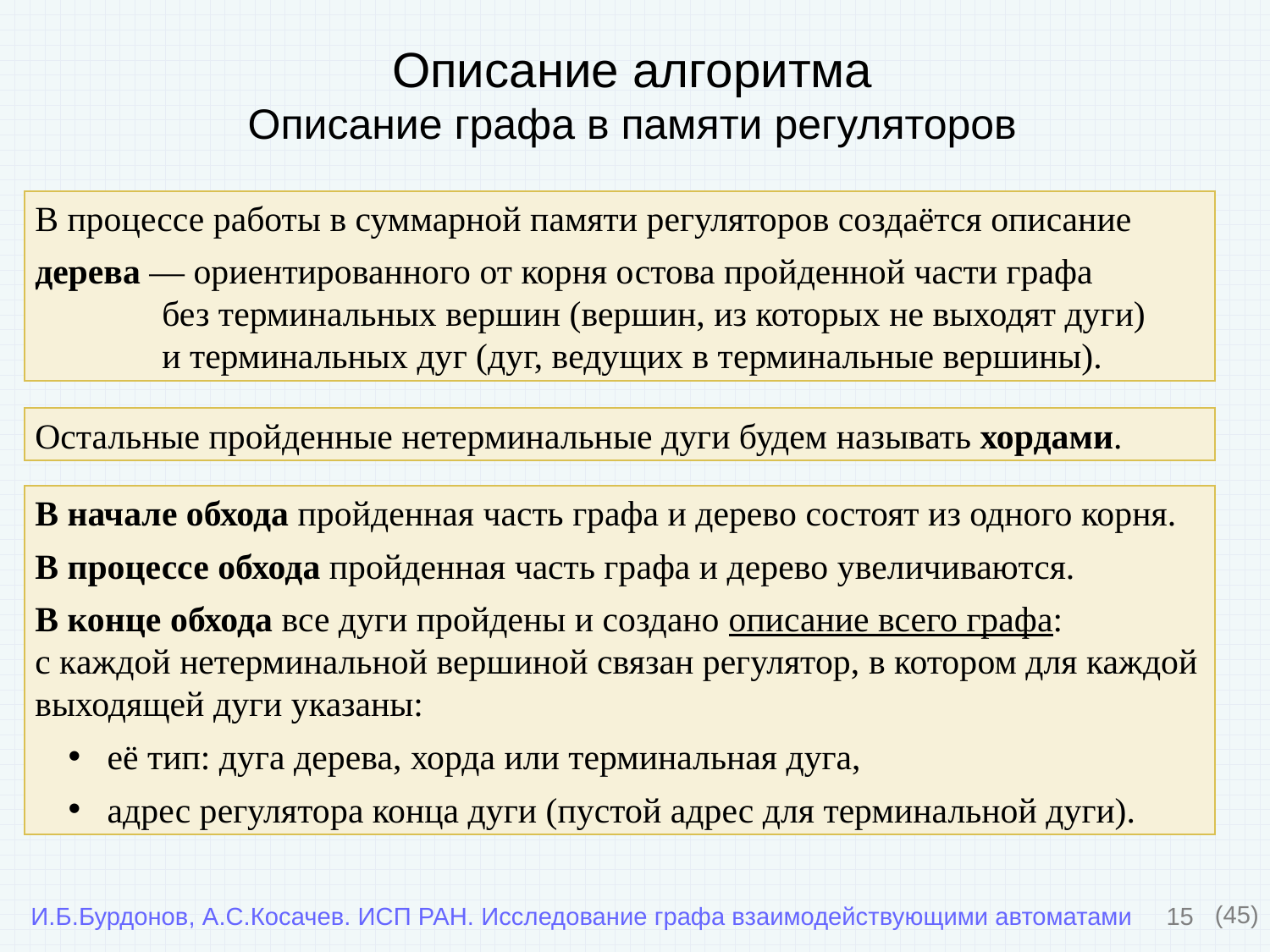

Описание алгоритма
Описание графа в памяти регуляторов
В процессе работы в суммарной памяти регуляторов создаётся описание
дерева — ориентированного от корня остова пройденной части графа
без терминальных вершин (вершин, из которых не выходят дуги)
и терминальных дуг (дуг, ведущих в терминальные вершины).
Остальные пройденные нетерминальные дуги будем называть хордами.
В начале обхода пройденная часть графа и дерево состоят из одного корня.
В процессе обхода пройденная часть графа и дерево увеличиваются.
В конце обхода все дуги пройдены и создано описание всего графа:
с каждой нетерминальной вершиной связан регулятор, в котором для каждой выходящей дуги указаны:
 её тип: дуга дерева, хорда или терминальная дуга,
 адрес регулятора конца дуги (пустой адрес для терминальной дуги).

15
(45)
И.Б.Бурдонов, А.С.Косачев. ИСП РАН. Исследование графа взаимодействующими автоматами